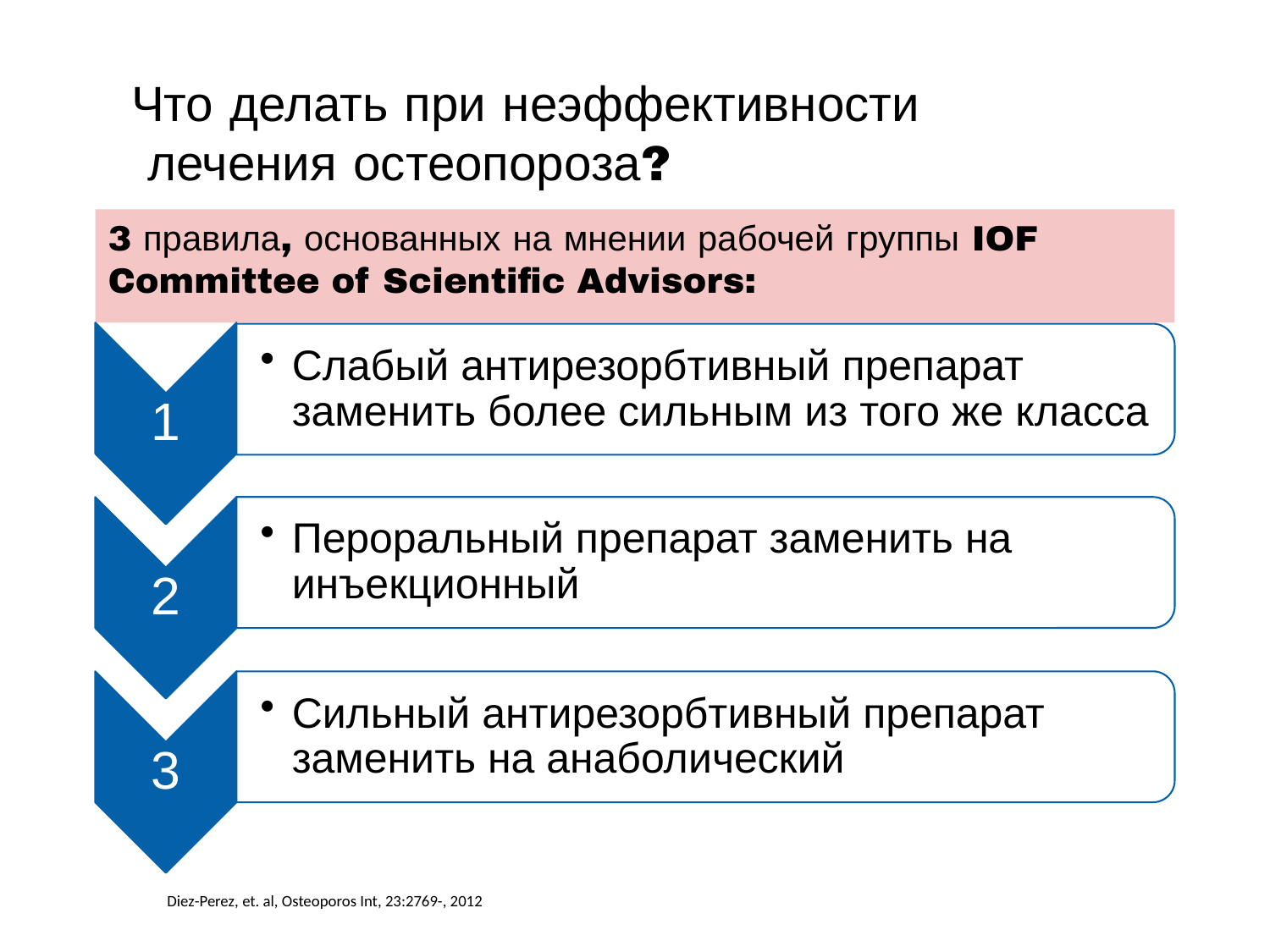

Что делать при неэффективности
 лечения остеопороза?
3 правила, основанных на мнении рабочей группы IOF Committee of Scientific Advisors:

1
Слабый антирезорбтивный препарат заменить более сильным из того же класса
2
Пероральный препарат заменить на инъекционный
3
Сильный антирезорбтивный препарат  заменить на анаболический
Diez-Perez, et. al, Osteoporos Int, 23:2769-, 2012